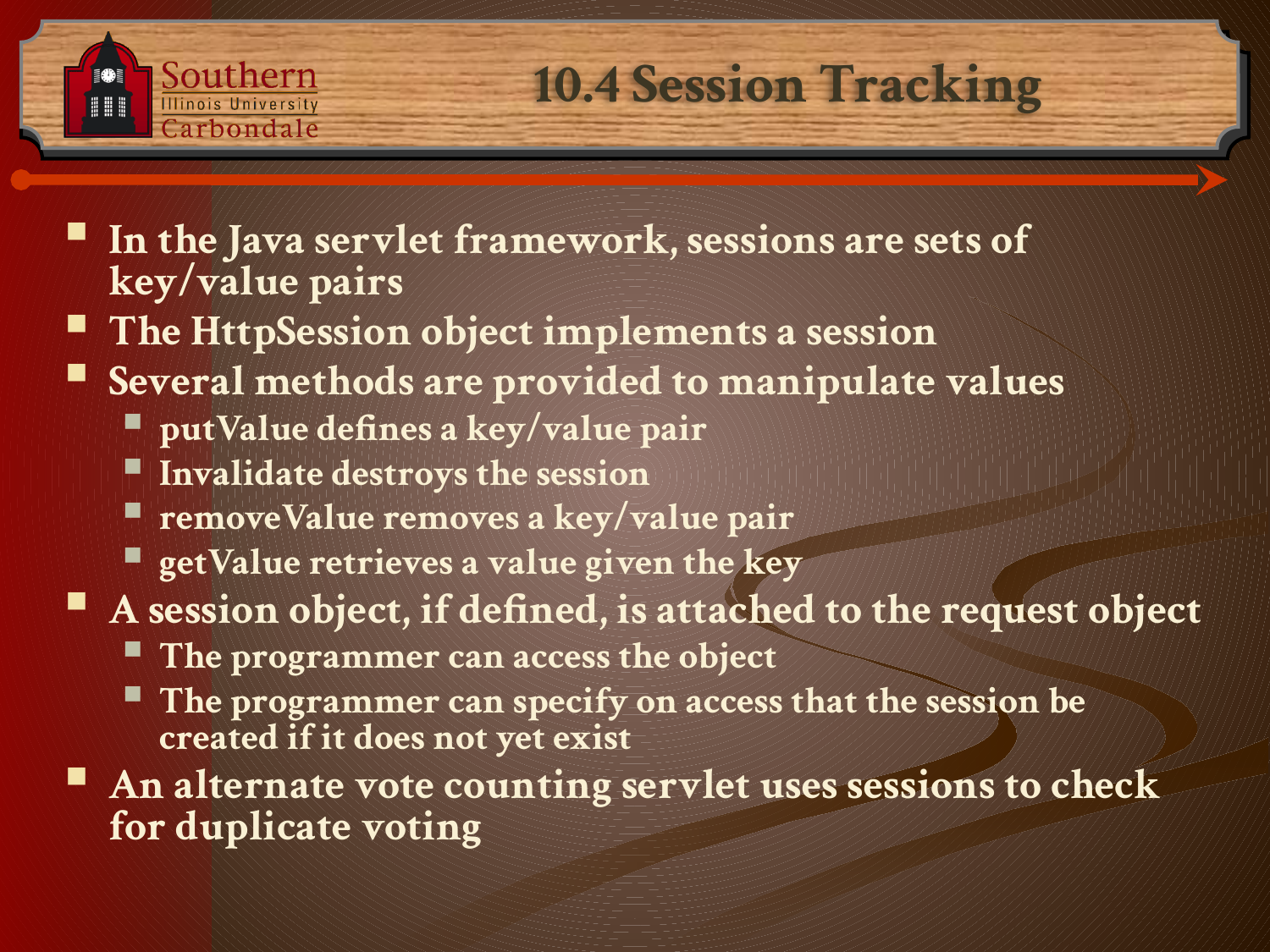

# 10.4 Session Tracking
In the Java servlet framework, sessions are sets of key/value pairs
The HttpSession object implements a session
Several methods are provided to manipulate values
putValue defines a key/value pair
Invalidate destroys the session
removeValue removes a key/value pair
getValue retrieves a value given the key
A session object, if defined, is attached to the request object
The programmer can access the object
The programmer can specify on access that the session be created if it does not yet exist
An alternate vote counting servlet uses sessions to check for duplicate voting